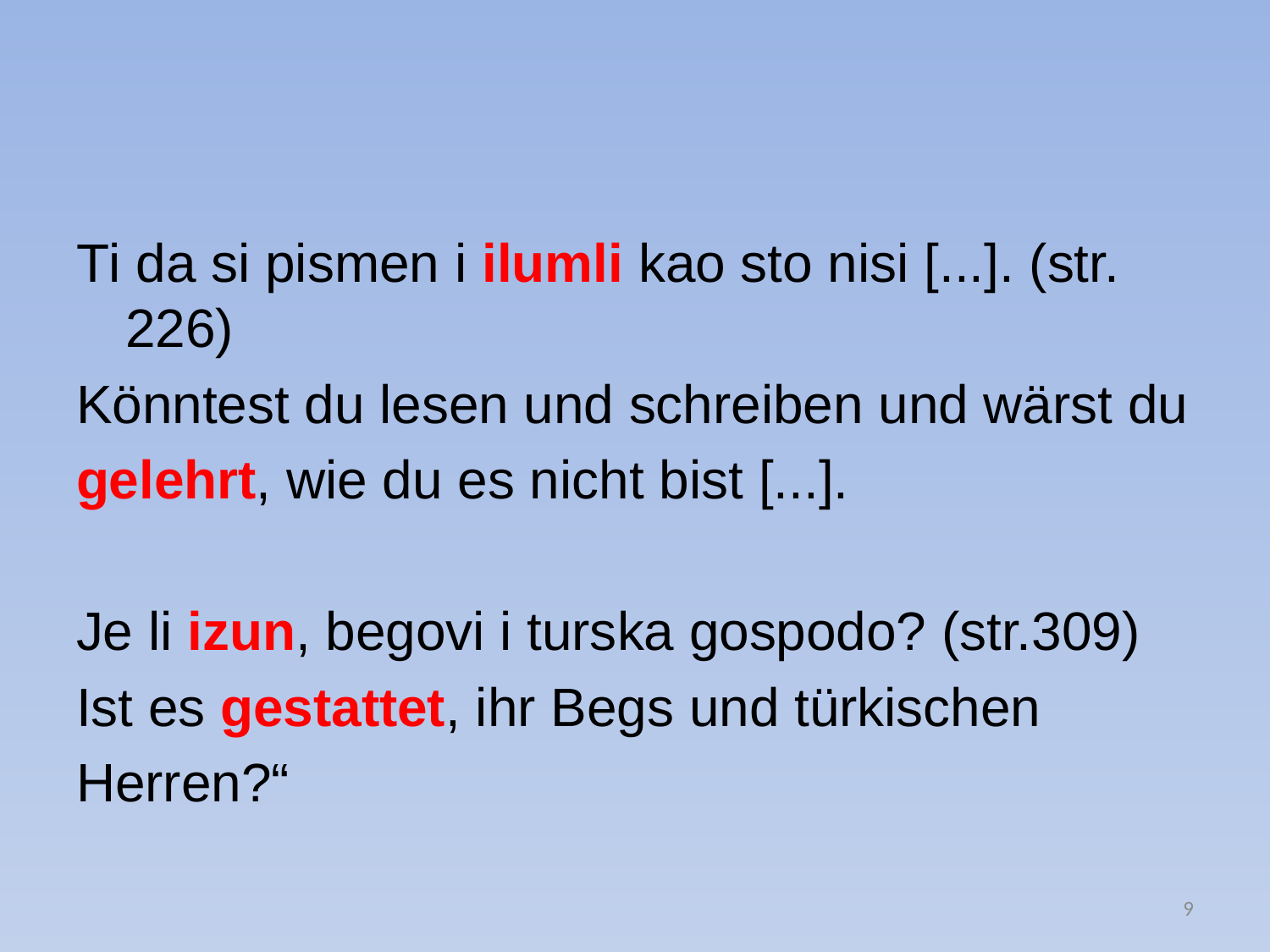

#
Ti da si pismen i ilumli kao sto nisi [...]. (str. 226)
Könntest du lesen und schreiben und wärst du
gelehrt, wie du es nicht bist [...].

Je li izun, begovi i turska gospodo? (str.309)
Ist es gestattet, ihr Begs und türkischen
Herren?“

9